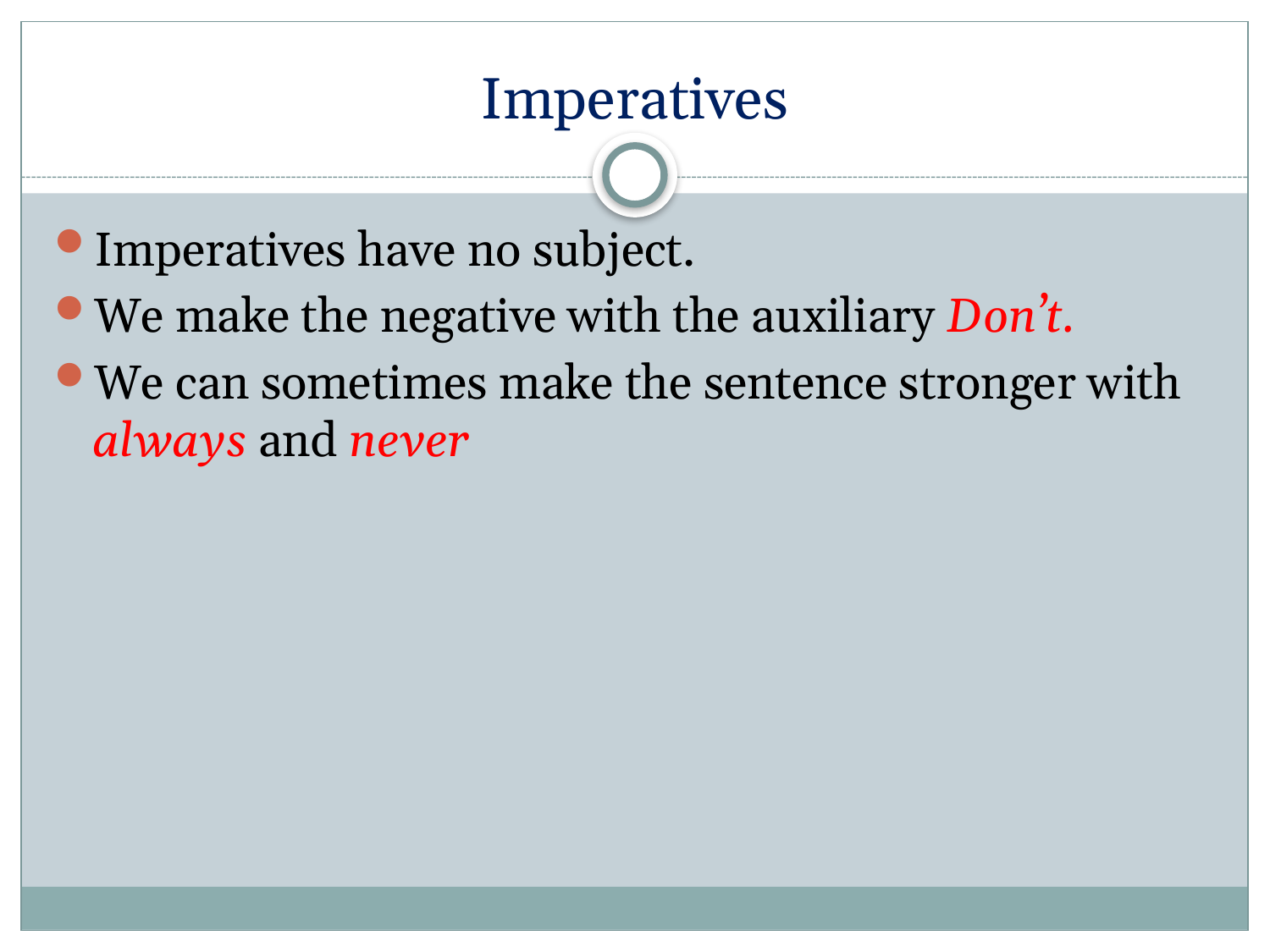

# Imperatives
Imperatives have no subject.
We make the negative with the auxiliary Don’t.
We can sometimes make the sentence stronger with always and never